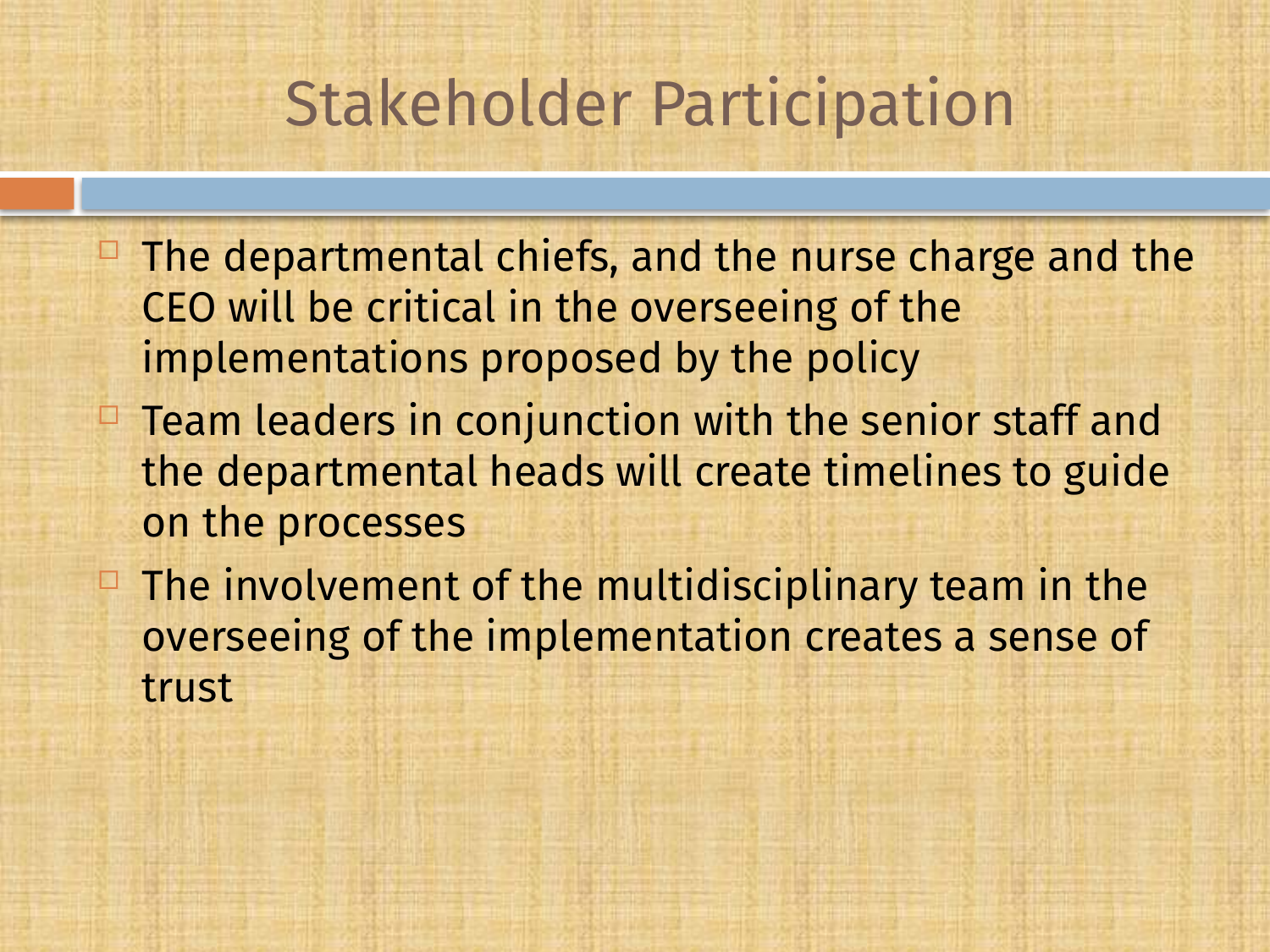

# Stakeholder Participation
The departmental chiefs, and the nurse charge and the CEO will be critical in the overseeing of the implementations proposed by the policy
Team leaders in conjunction with the senior staff and the departmental heads will create timelines to guide on the processes
The involvement of the multidisciplinary team in the overseeing of the implementation creates a sense of trust